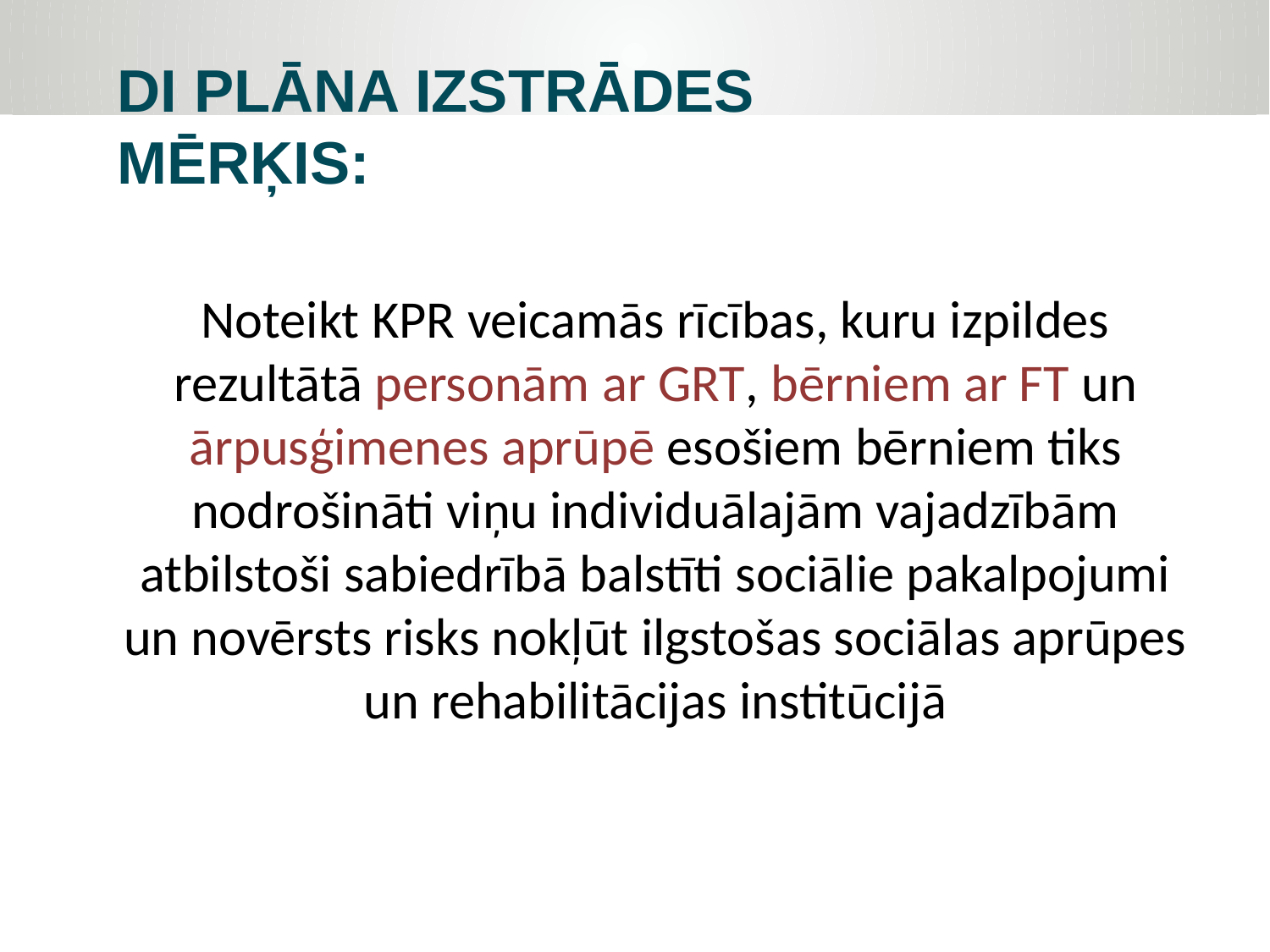

DI PLĀNA IZSTRĀDES MĒRĶIS:
Noteikt KPR veicamās rīcības, kuru izpildes rezultātā personām ar GRT, bērniem ar FT un ārpusģimenes aprūpē esošiem bērniem tiks nodrošināti viņu individuālajām vajadzībām atbilstoši sabiedrībā balstīti sociālie pakalpojumi un novērsts risks nokļūt ilgstošas sociālas aprūpes un rehabilitācijas institūcijā